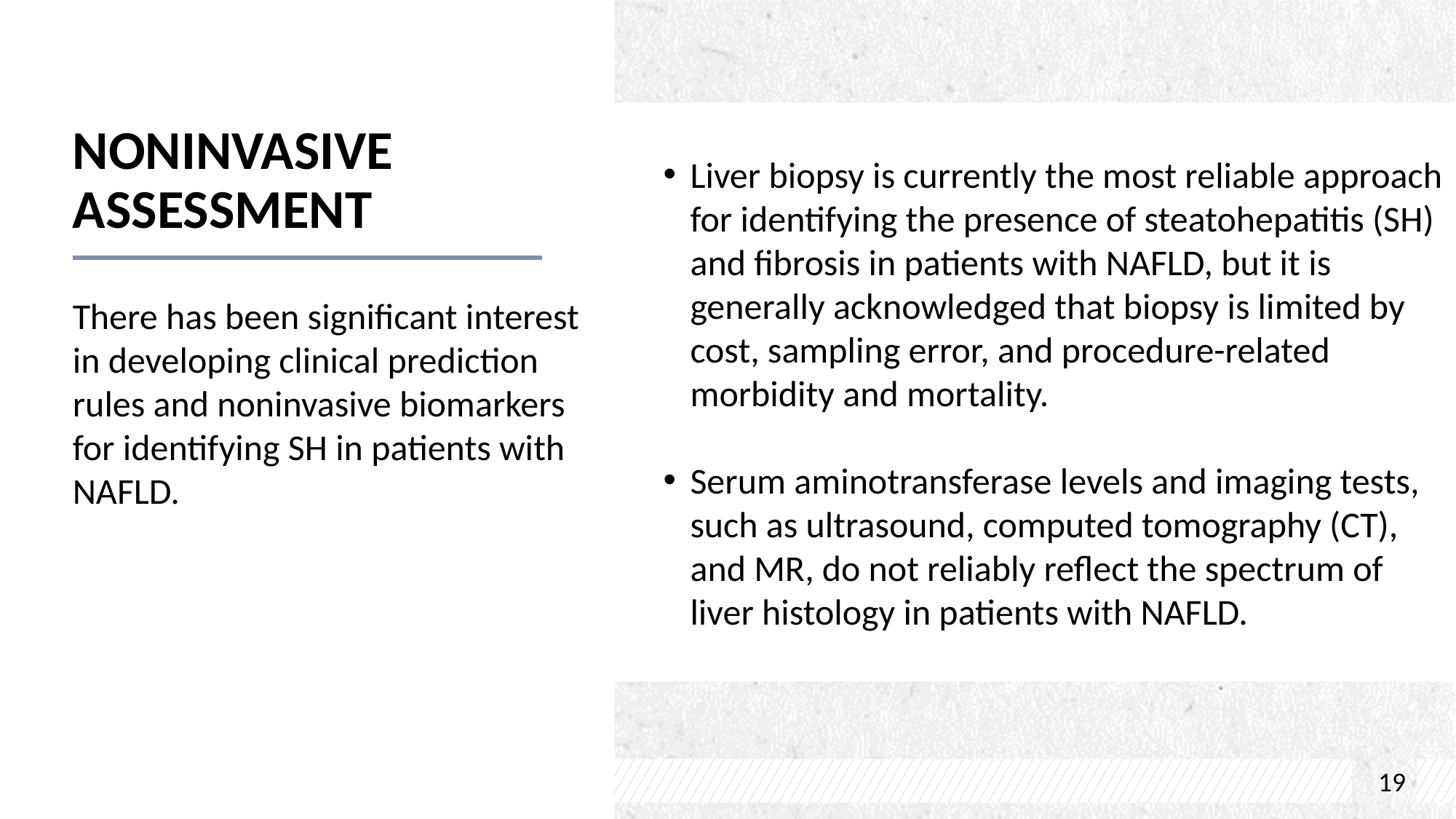

# Noninvasive Assessment

Liver biopsy is currently the most reliable approach for identifying the presence of steatohepatitis (SH) and fibrosis in patients with NAFLD, but it is generally acknowledged that biopsy is limited by cost, sampling error, and procedure-related morbidity and mortality.

Serum aminotransferase levels and imaging tests, such as ultrasound, computed tomography (CT), and MR, do not reliably reflect the spectrum of liver histology in patients with NAFLD.

There has been significant interest in developing clinical prediction rules and noninvasive biomarkers for identifying SH in patients with NAFLD.
19